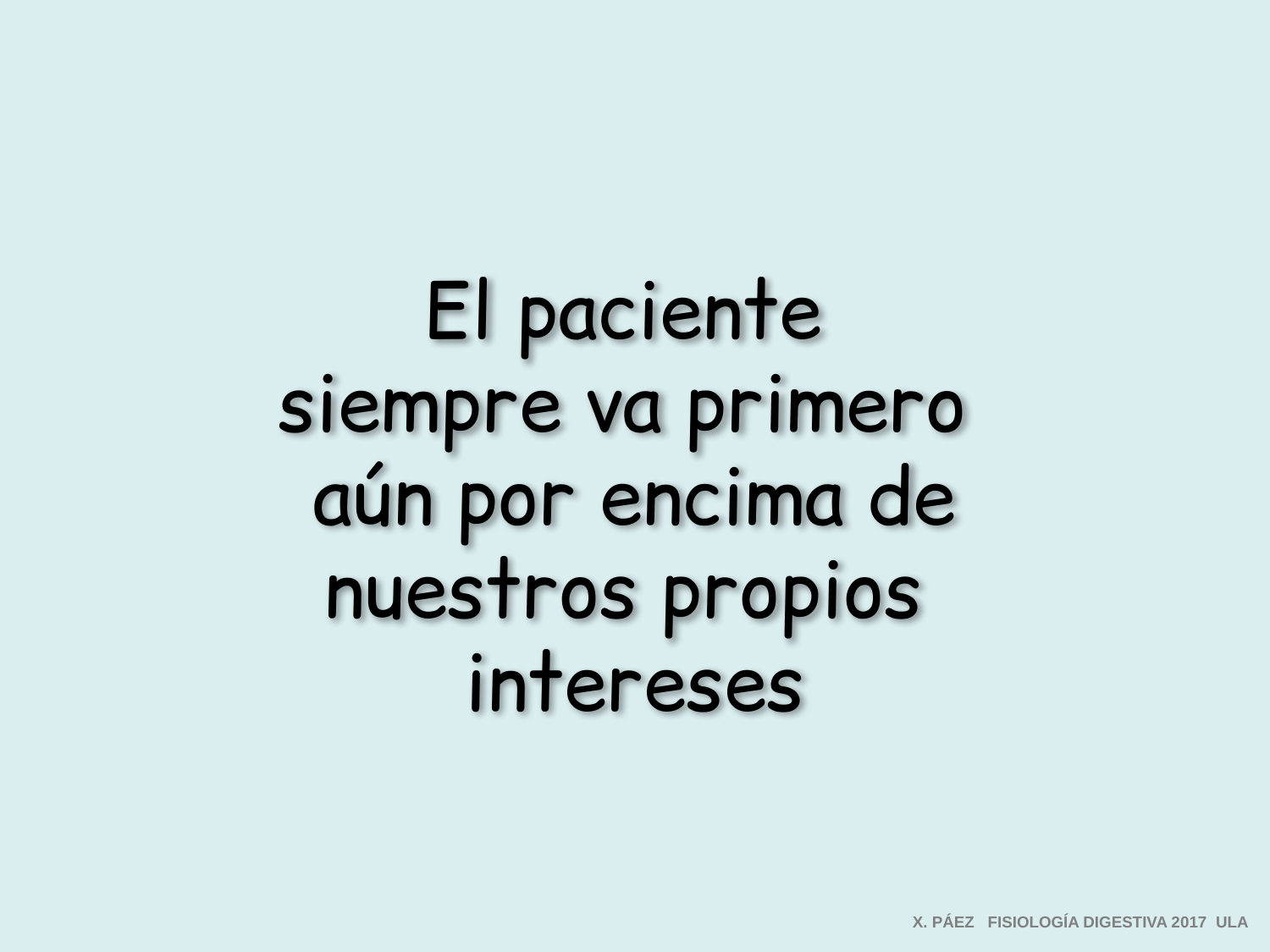

El paciente
siempre va primero
aún por encima de
nuestros propios
intereses
X. PÁEZ   FISIOLOGÍA DIGESTIVA 2017  ULA